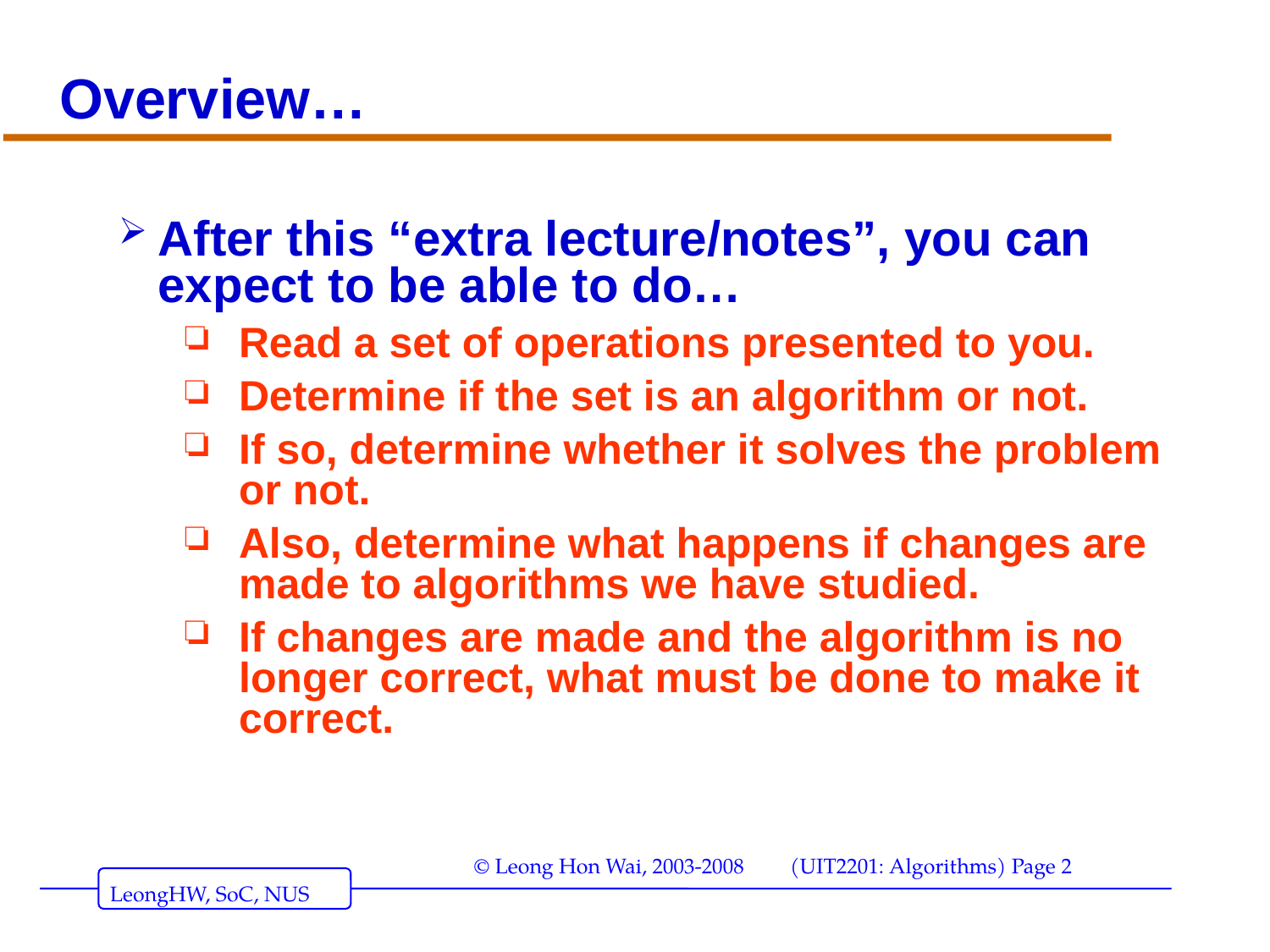

# Overview…
After this “extra lecture/notes”, you can expect to be able to do…
Read a set of operations presented to you.
Determine if the set is an algorithm or not.
If so, determine whether it solves the problem or not.
Also, determine what happens if changes are made to algorithms we have studied.
If changes are made and the algorithm is no longer correct, what must be done to make it correct.